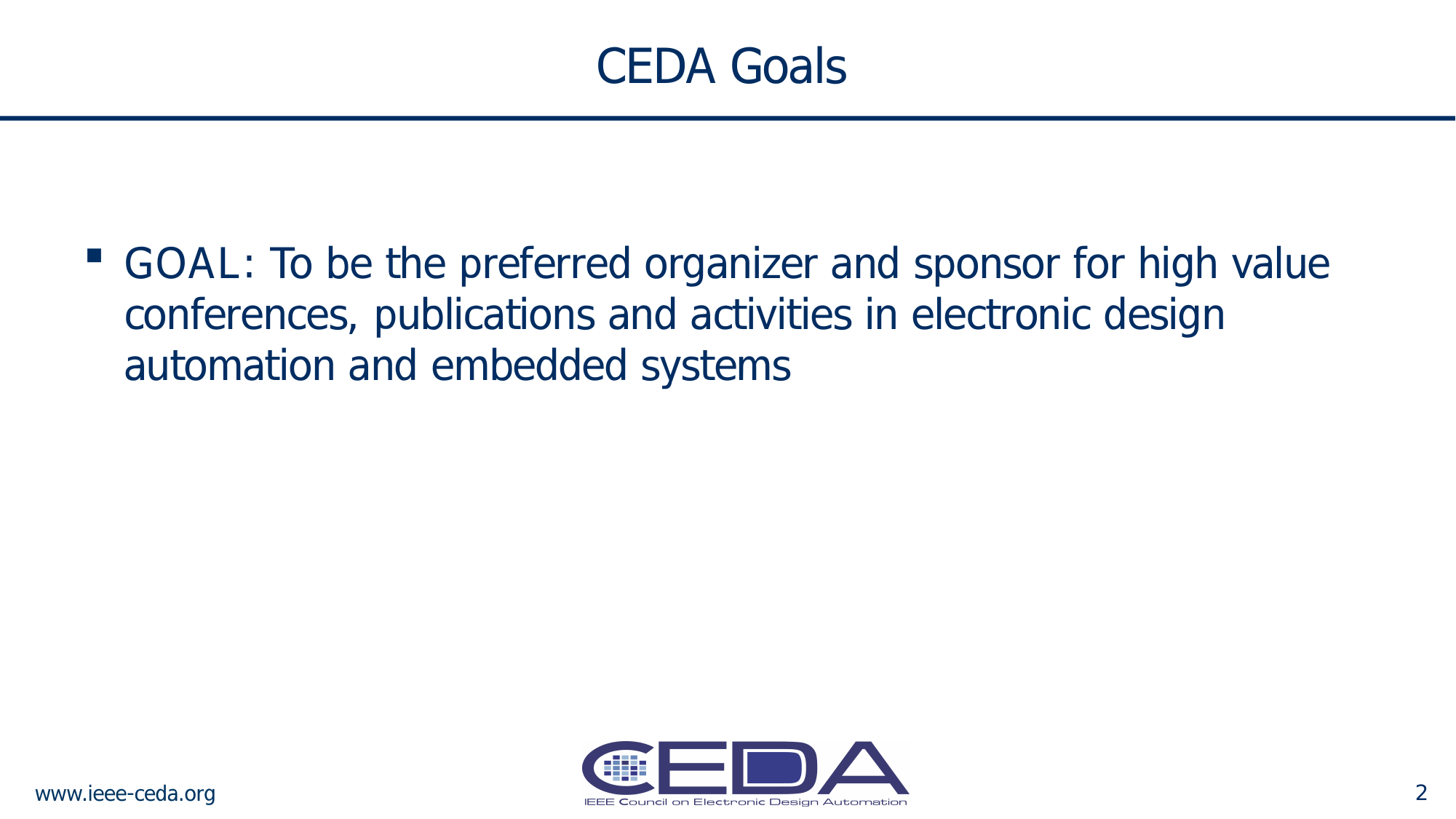

# CEDA Goals

GOAL: To be the preferred organizer and sponsor for high value conferences, publications and activities in electronic design automation and embedded systems
www.ieee-ceda.org
2